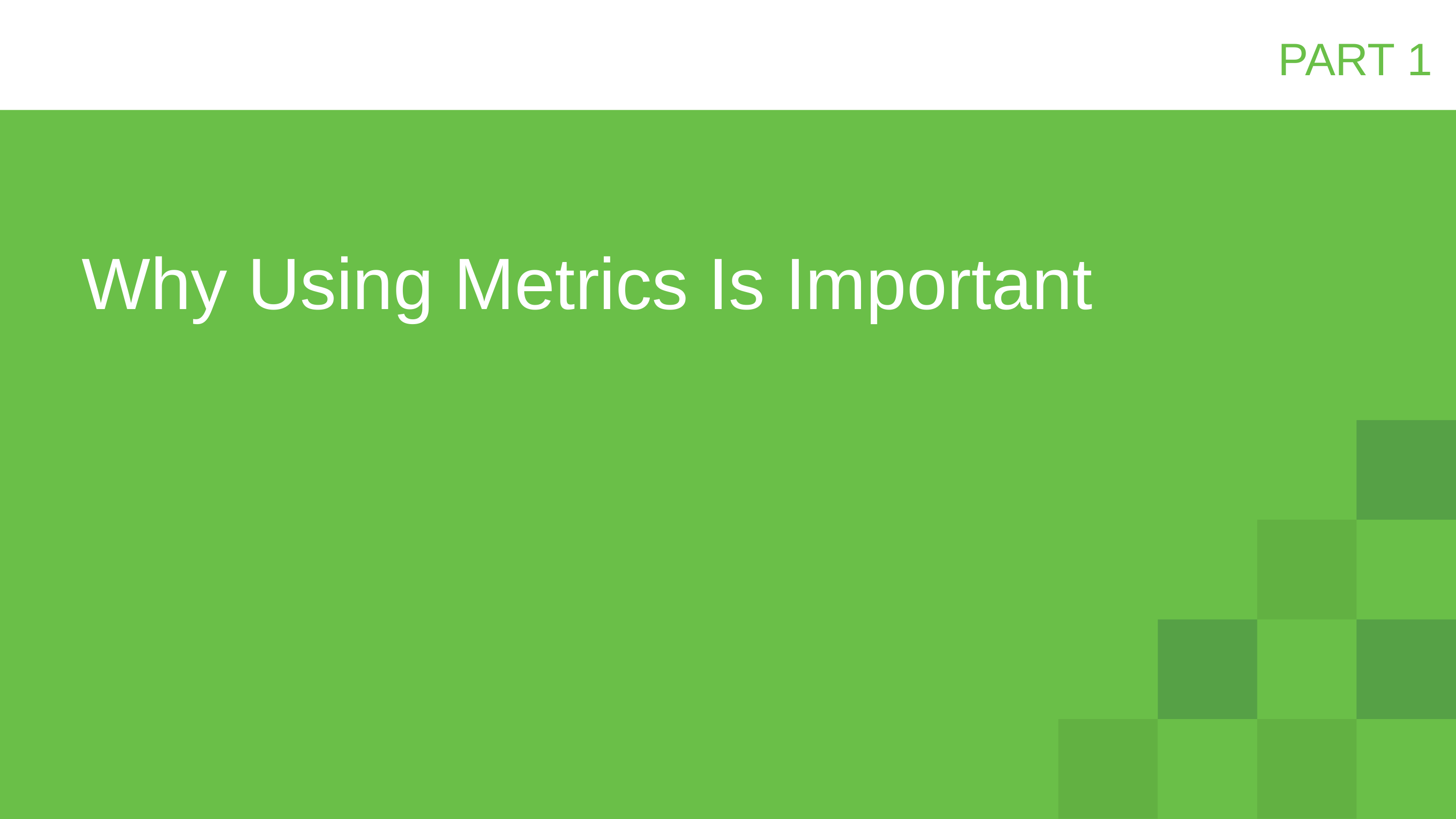

PART 1
Why Using Metrics Is Important